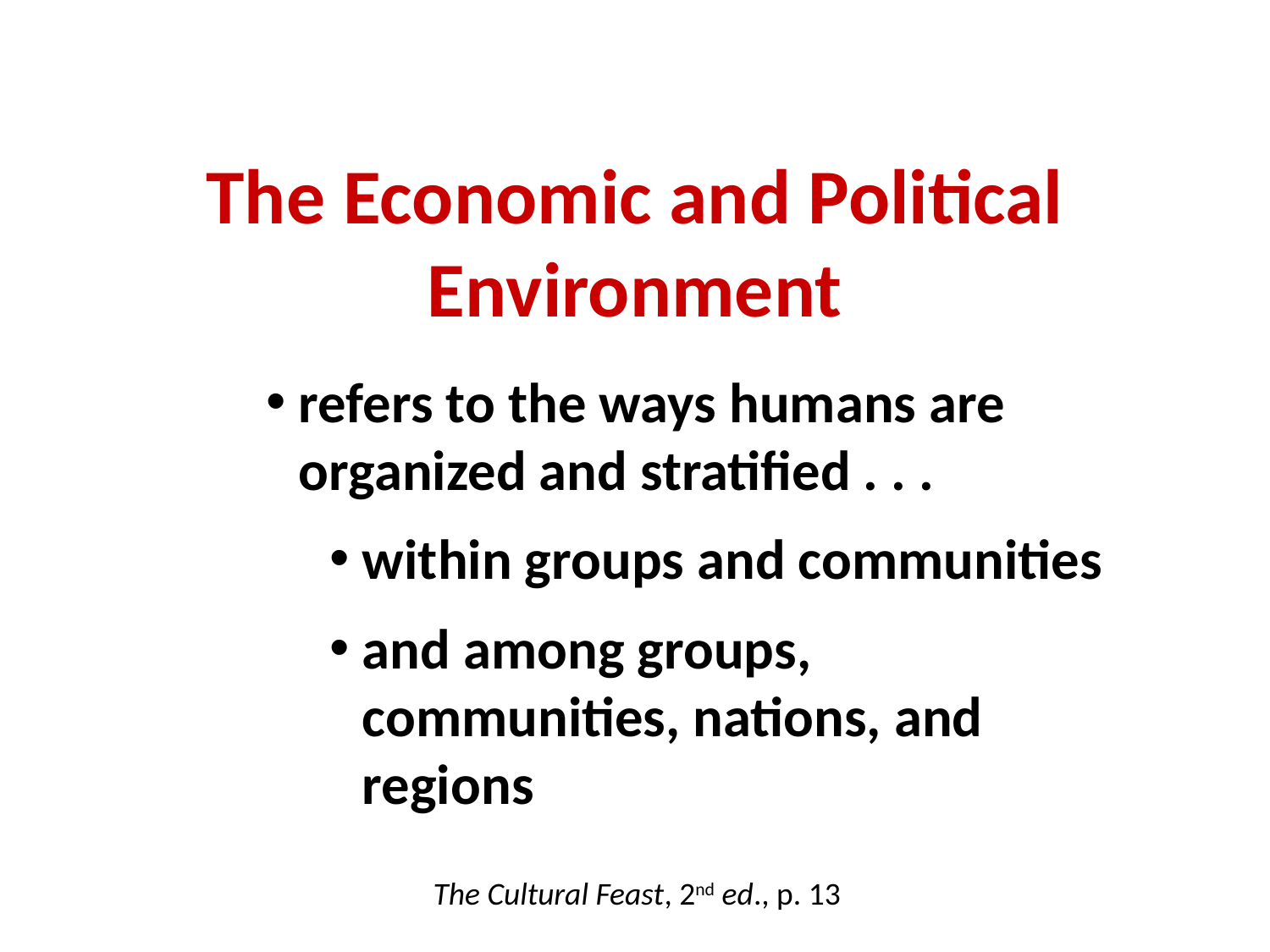

The Economic and Political
Environment

refers to the ways humans are organized and stratified . . .

within groups and communities

and among groups, communities, nations, and regions
The Cultural Feast, 2nd ed., p. 13